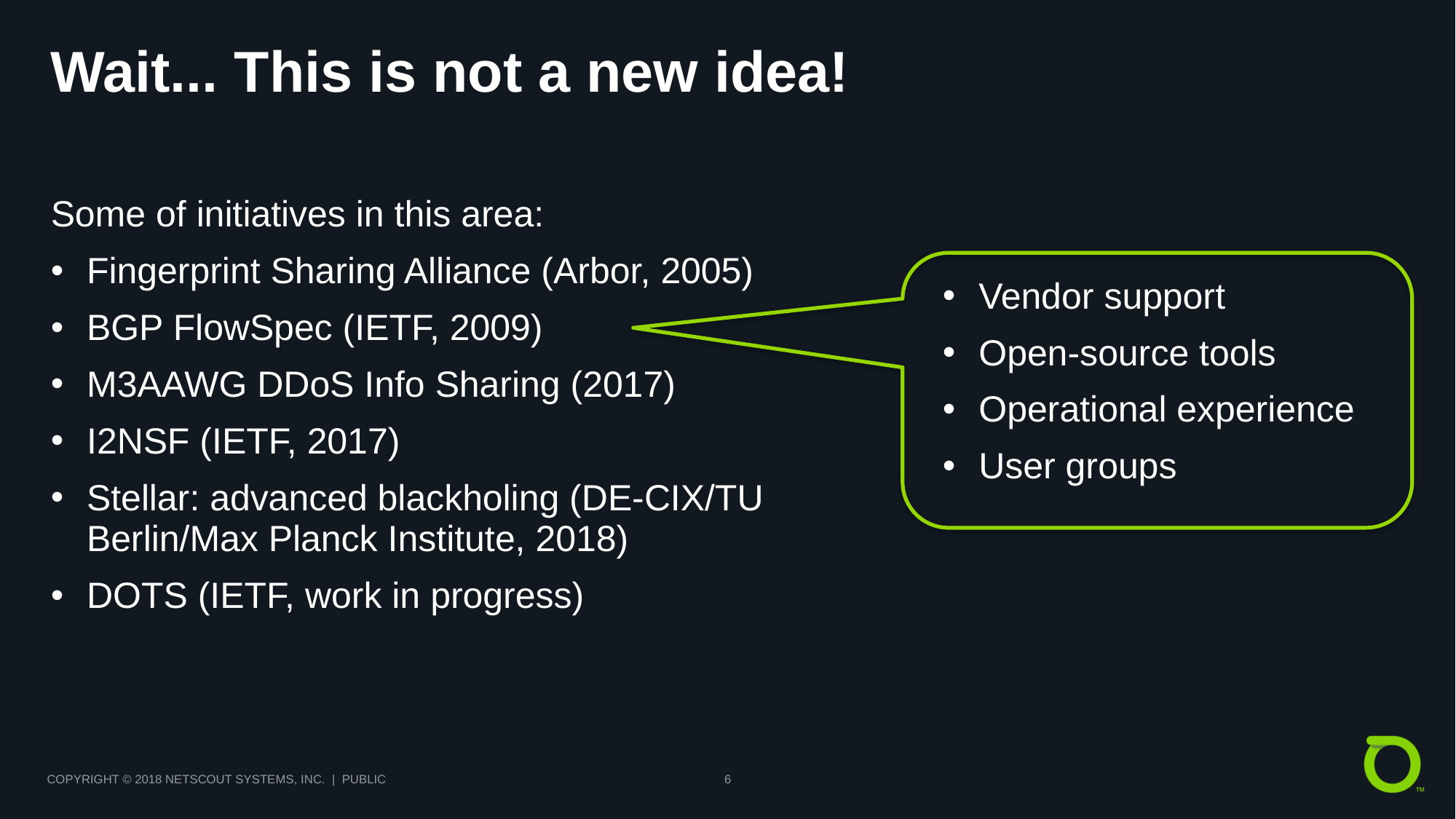

# Wait... This is not a new idea!
Some of initiatives in this area:
Fingerprint Sharing Alliance (Arbor, 2005)
BGP FlowSpec (IETF, 2009)
M3AAWG DDoS Info Sharing (2017)
I2NSF (IETF, 2017)
Stellar: advanced blackholing (DE-CIX/TU Berlin/Max Planck Institute, 2018)
DOTS (IETF, work in progress)

Vendor support
Open-source tools
Operational experience
User groups